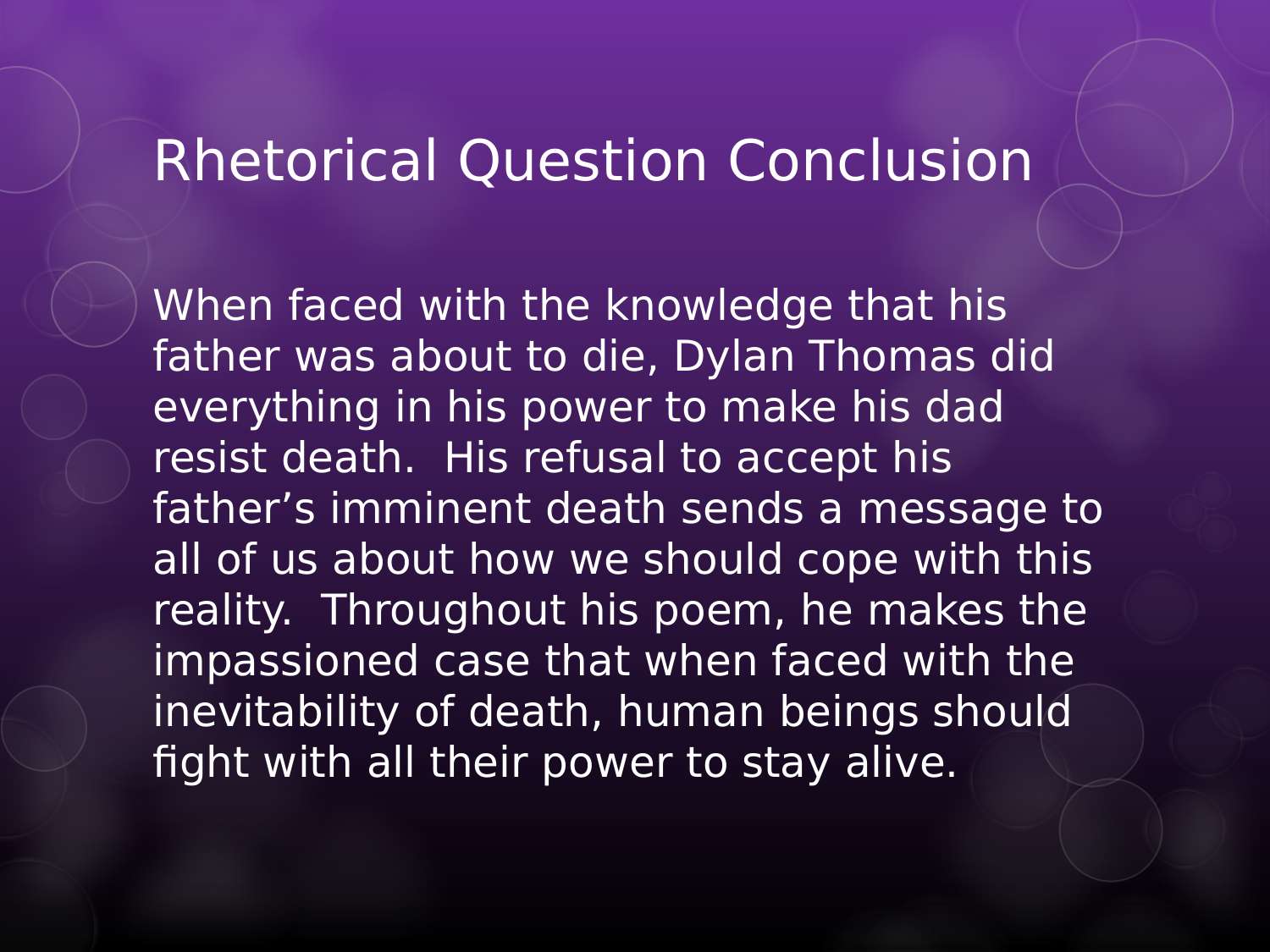

# Rhetorical Question Conclusion
When faced with the knowledge that his father was about to die, Dylan Thomas did everything in his power to make his dad resist death.  His refusal to accept his father’s imminent death sends a message to all of us about how we should cope with this reality.  Throughout his poem, he makes the impassioned case that when faced with the inevitability of death, human beings should fight with all their power to stay alive.